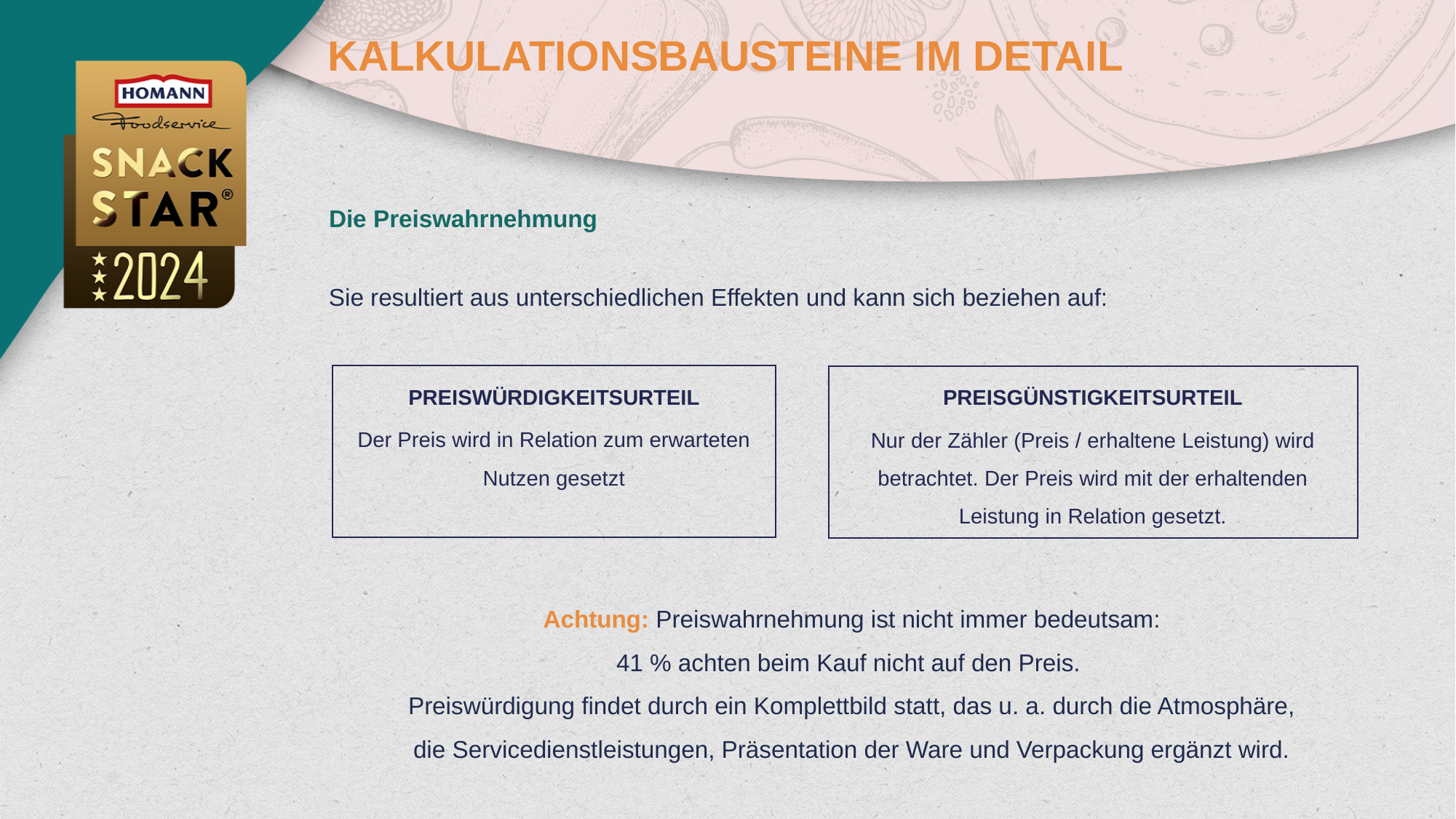

KALKULATIONSBAUSTEINE IM DETAIL

Die Preiswahrnehmung
Sie resultiert aus unterschiedlichen Effekten und kann sich beziehen auf:
PREISWÜRDIGKEITSURTEIL
Der Preis wird in Relation zum erwarteten Nutzen gesetzt
PREISGÜNSTIGKEITSURTEIL
Nur der Zähler (Preis / erhaltene Leistung) wird betrachtet. Der Preis wird mit der erhaltenden Leistung in Relation gesetzt.
Achtung: Preiswahrnehmung ist nicht immer bedeutsam:
41 % achten beim Kauf nicht auf den Preis.
Preiswürdigung findet durch ein Komplettbild statt, das u. a. durch die Atmosphäre,
die Servicedienstleistungen, Präsentation der Ware und Verpackung ergänzt wird.